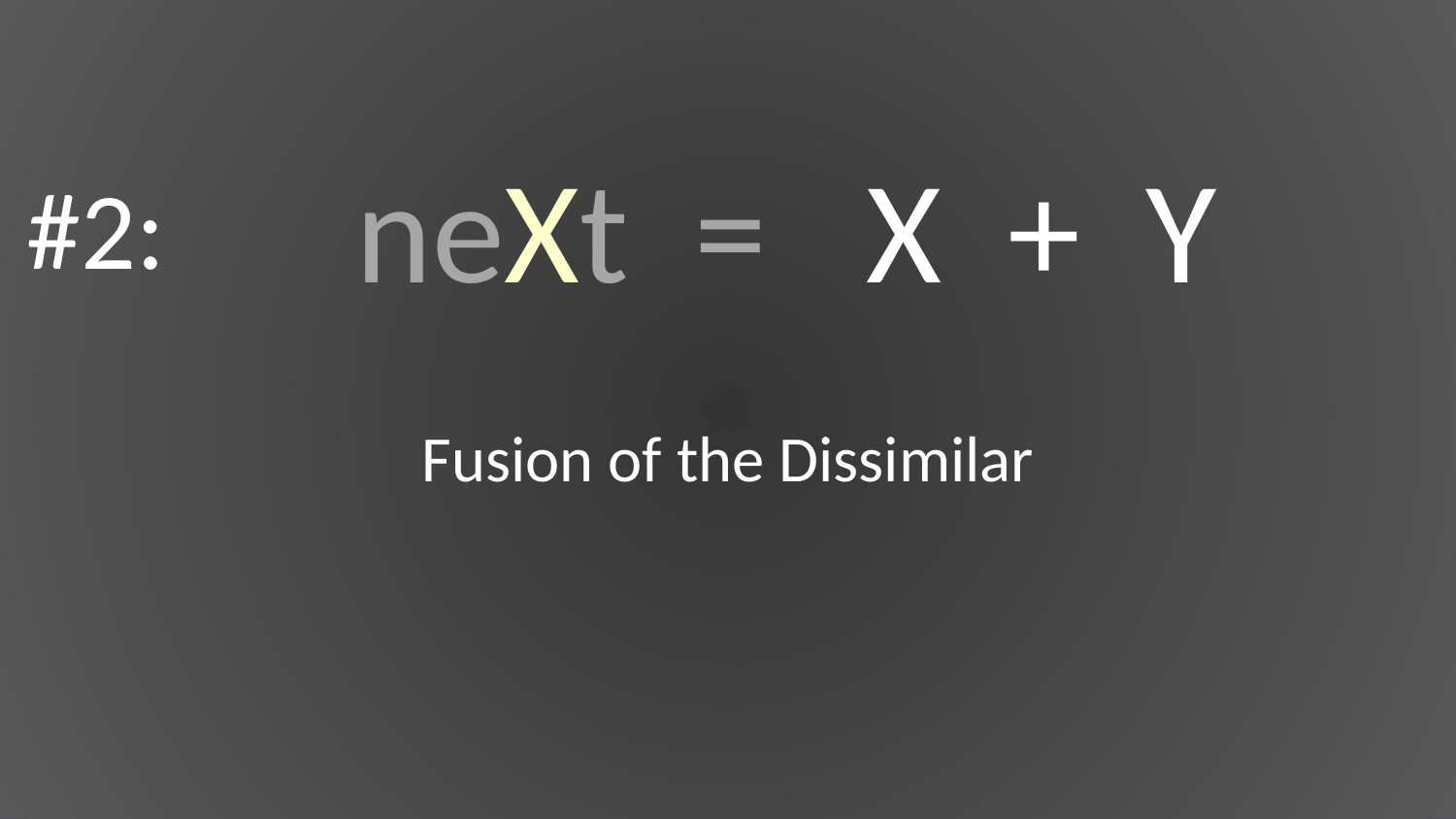

neXt  =   X  +  Y
#2:
Fusion of the Dissimilar